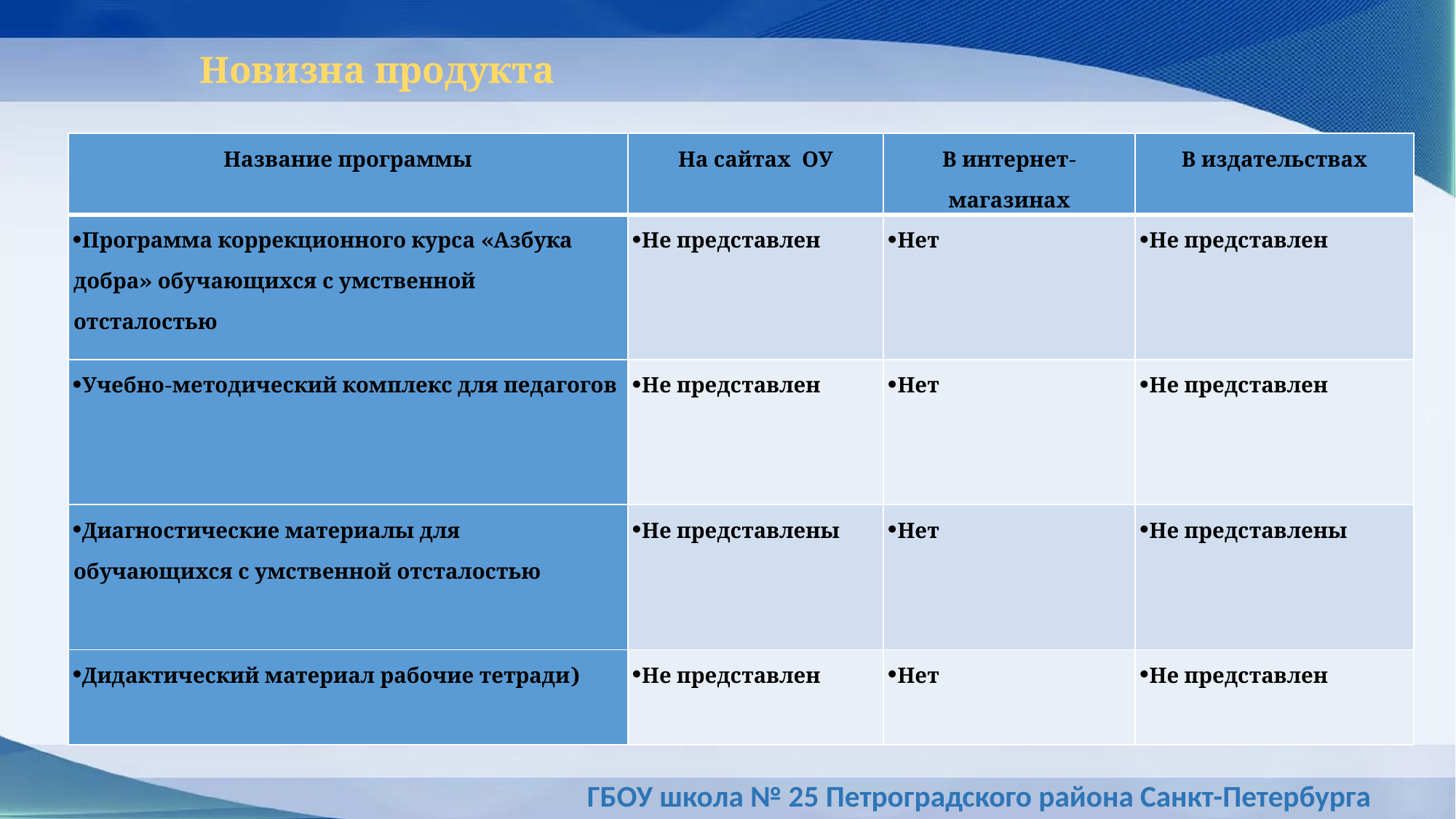

Новизна продукта
| Название программы | На сайтах ОУ | В интернет-магазинах | В издательствах |
| --- | --- | --- | --- |
| Программа коррекционного курса «Азбука добра» обучающихся с умственной отсталостью | Не представлен | Нет | Не представлен |
| Учебно-методический комплекс для педагогов | Не представлен | Нет | Не представлен |
| Диагностические материалы для обучающихся с умственной отсталостью | Не представлены | Нет | Не представлены |
| Дидактический материал рабочие тетради) | Не представлен | Нет | Не представлен |
ГБОУ школа № 25 Петроградского района Санкт-Петербурга